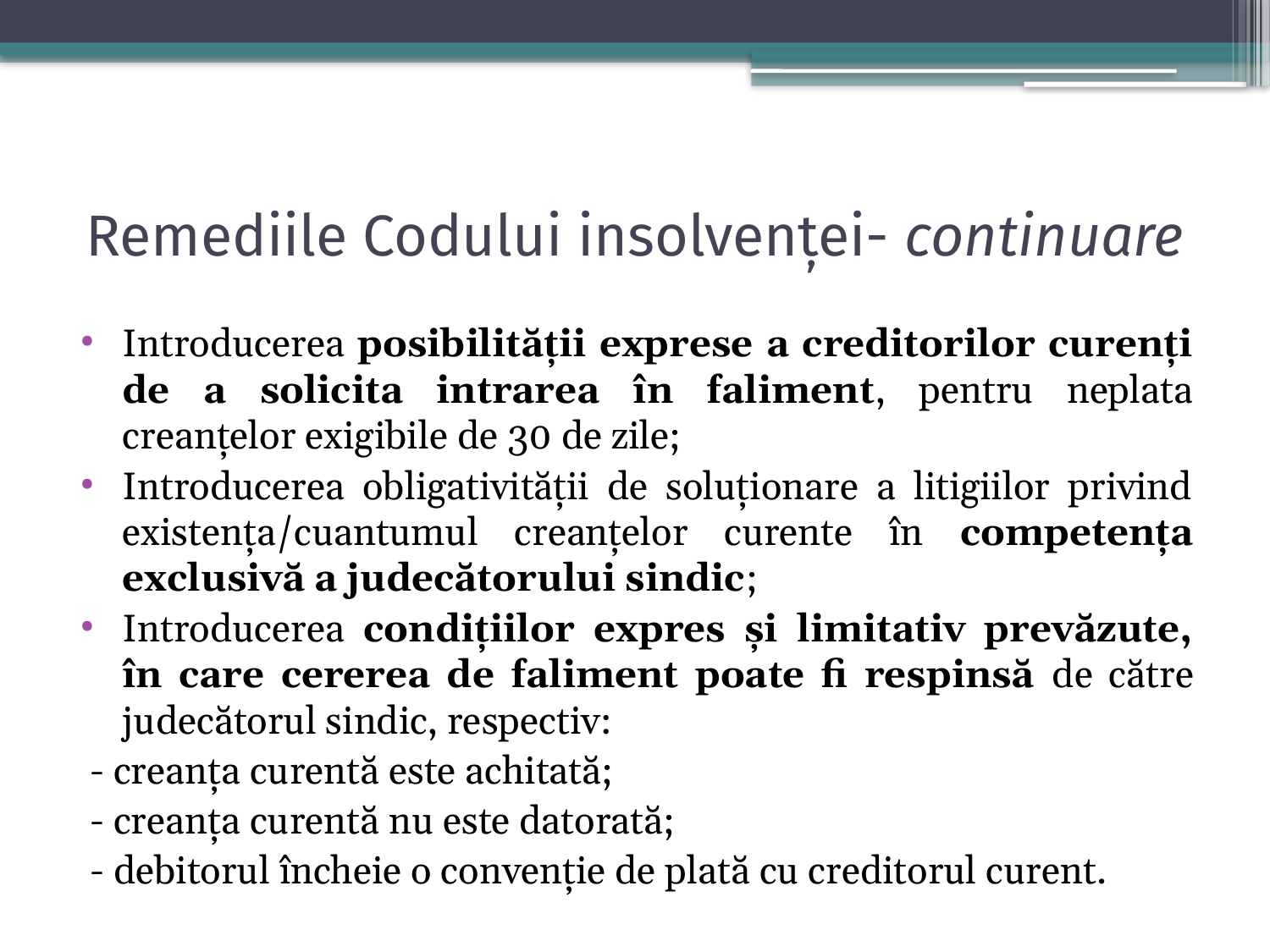

# Remediile Codului insolvenței- continuare
Introducerea posibilității exprese a creditorilor curenți de a solicita intrarea în faliment, pentru neplata creanțelor exigibile de 30 de zile;
Introducerea obligativității de soluționare a litigiilor privind existența/cuantumul creanțelor curente în competența exclusivă a judecătorului sindic;
Introducerea condițiilor expres și limitativ prevăzute, în care cererea de faliment poate fi respinsă de către judecătorul sindic, respectiv:
- creanța curentă este achitată;
- creanța curentă nu este datorată;
- debitorul încheie o convenție de plată cu creditorul curent.